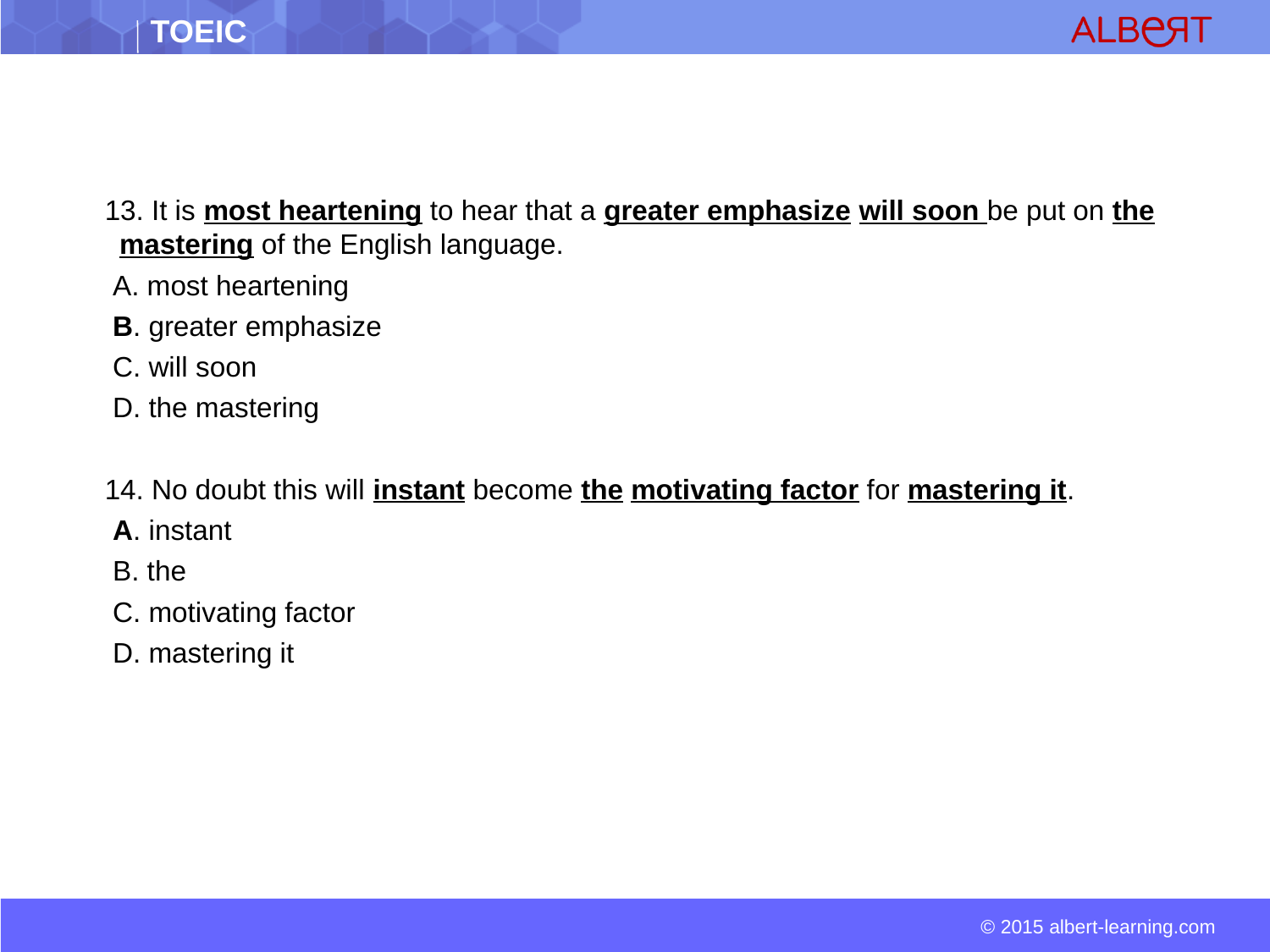

13. It is most heartening to hear that a greater emphasize will soon be put on the mastering of the English language.
  A. most heartening
  B. greater emphasize
  C. will soon
  D. the mastering

 14. No doubt this will instant become the motivating factor for mastering it.
  A. instant
  B. the
  C. motivating factor
  D. mastering it